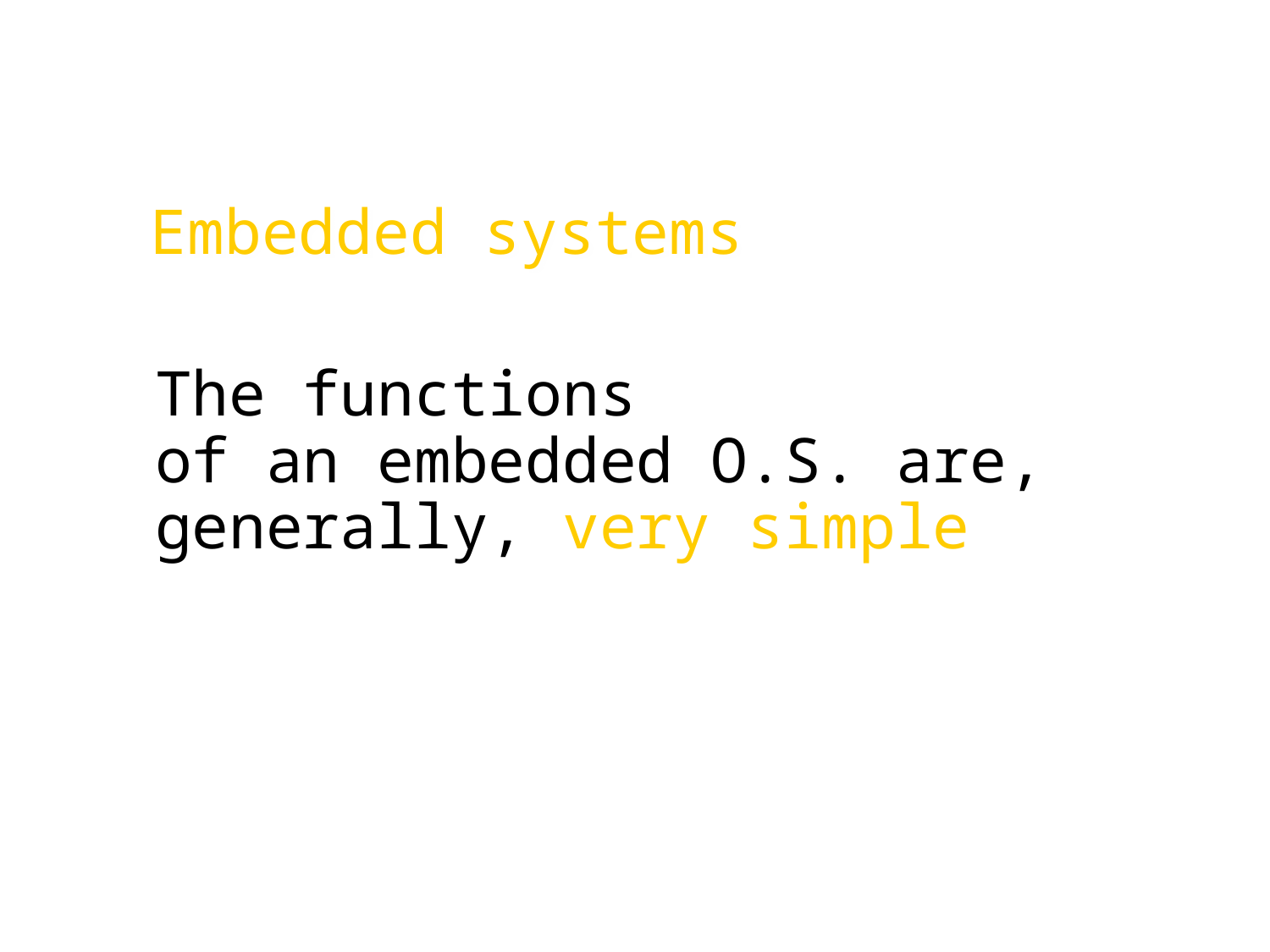

Embedded systems
The functions
of an embedded O.S. are, generally, very simple